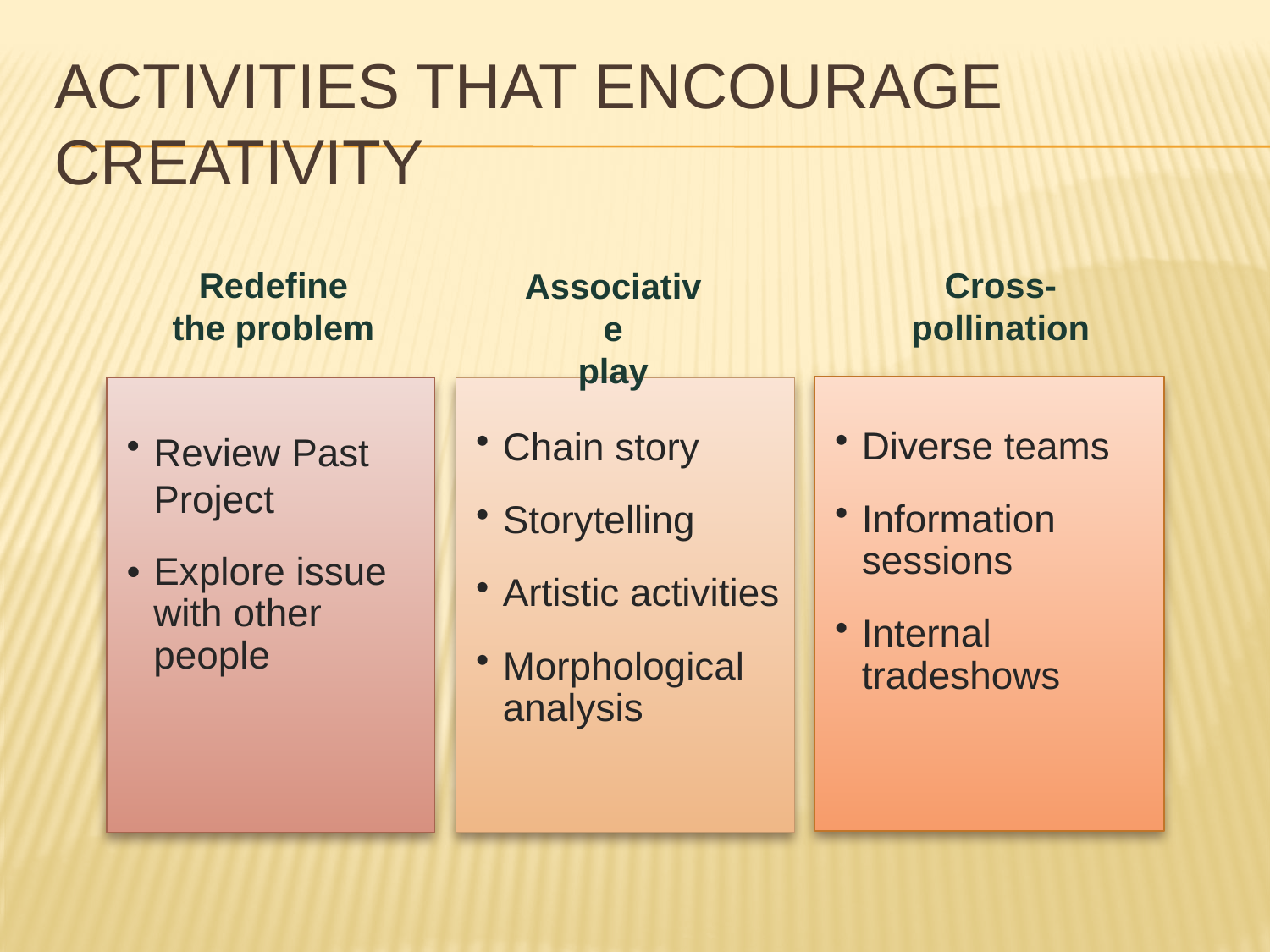

# Activities That Encourage Creativity
Redefine
the problem
Review Past Project
•	Explore issue with other people

Associative
play
Chain story
Storytelling
Artistic activities
Morphological analysis

Cross-
pollination
Diverse teams
Information sessions
Internal tradeshows